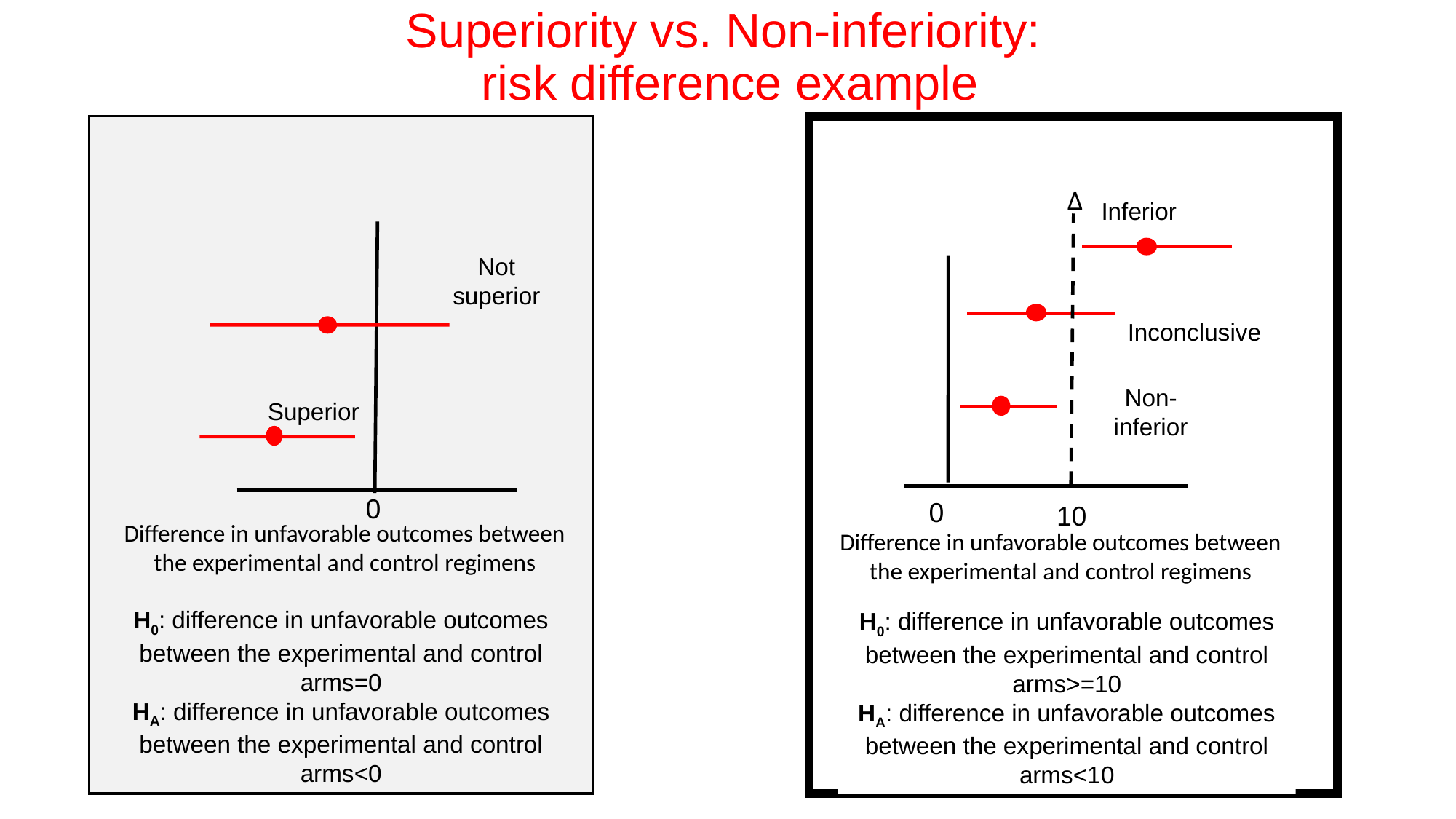

# Superiority vs. Non-inferiority: risk difference example

Difference in unfavorable outcomes between the experimental and control regimens
H0: difference in unfavorable outcomes between the experimental and control arms=0
HA: difference in unfavorable outcomes between the experimental and control arms<0

∆
Inferior

0
10
Non-inferior

0

Not superior
Inconclusive
Superior
Difference in unfavorable outcomes between the experimental and control regimens
H0: difference in unfavorable outcomes between the experimental and control arms>=10
HA: difference in unfavorable outcomes between the experimental and control arms<10